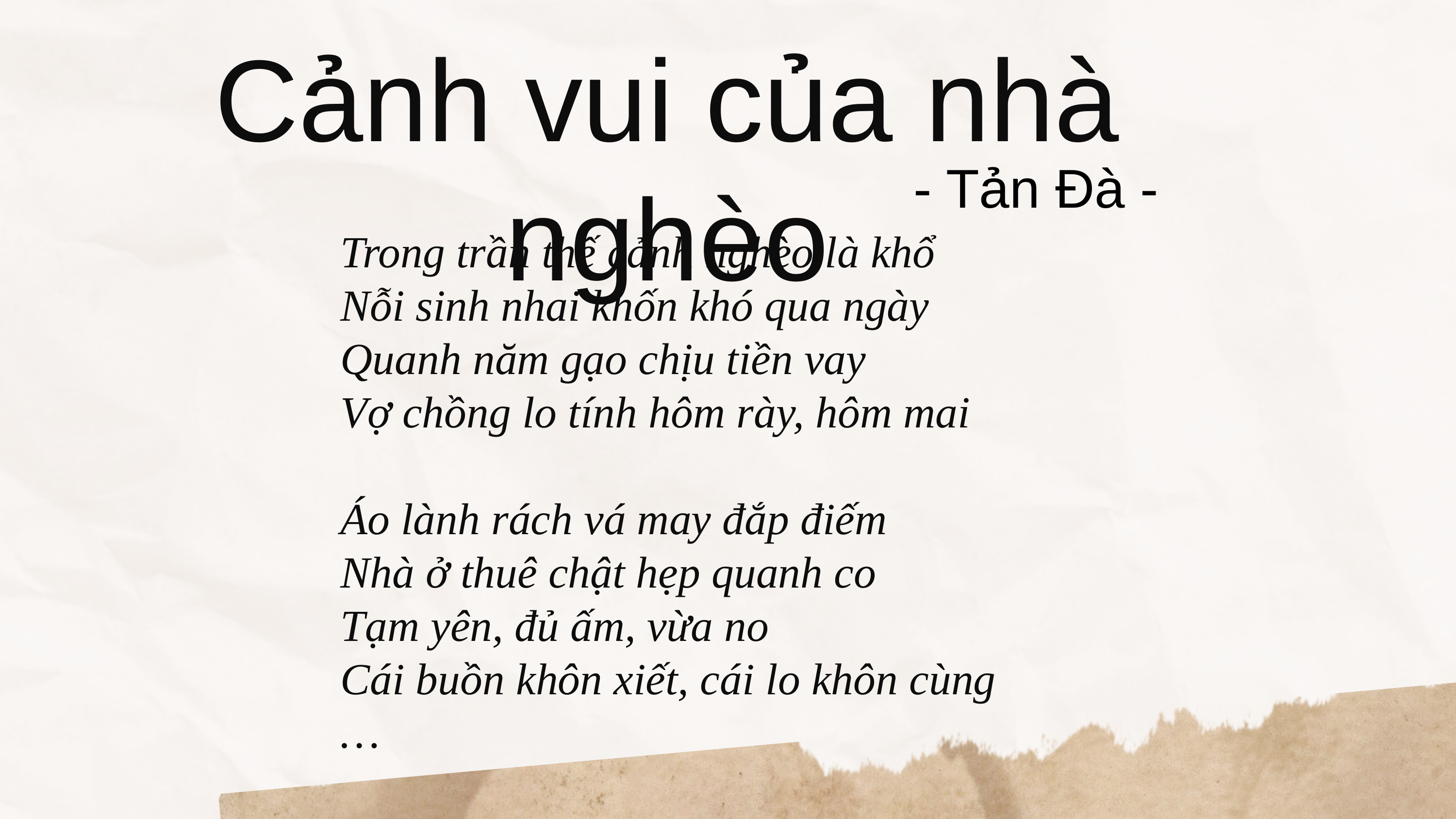

Cảnh vui của nhà nghèo
- Tản Đà -
Trong trần thế cảnh nghèo là khổ
Nỗi sinh nhai khốn khó qua ngày
Quanh năm gạo chịu tiền vay
Vợ chồng lo tính hôm rày, hôm mai
Áo lành rách vá may đắp điếm
Nhà ở thuê chật hẹp quanh co
Tạm yên, đủ ấm, vừa no
Cái buồn khôn xiết, cái lo khôn cùng
…